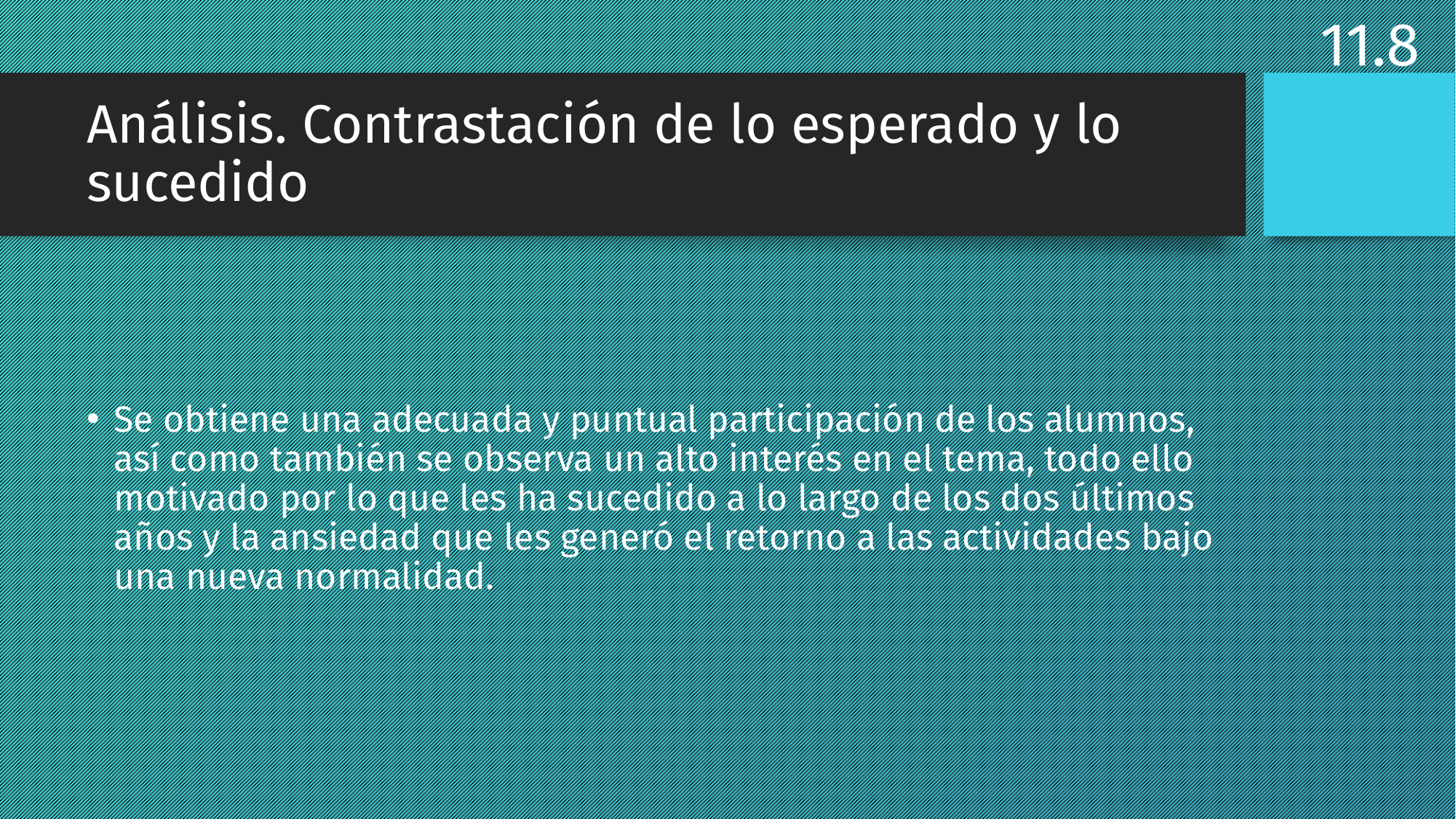

11.8
# Análisis. Contrastación de lo esperado y lo sucedido
Se obtiene una adecuada y puntual participación de los alumnos, así como también se observa un alto interés en el tema, todo ello motivado por lo que les ha sucedido a lo largo de los dos últimos años y la ansiedad que les generó el retorno a las actividades bajo una nueva normalidad.